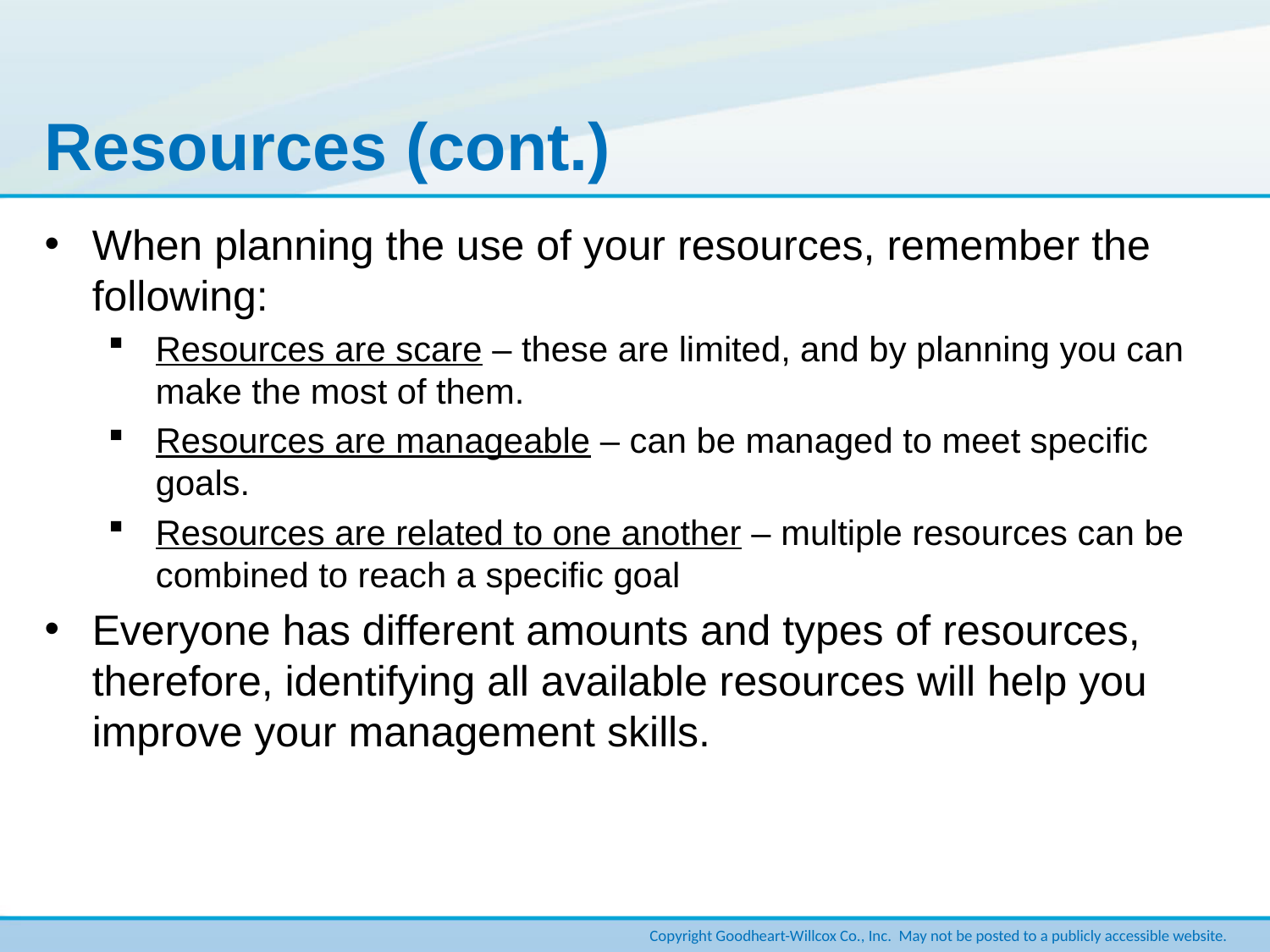

# Resources (cont.)
When planning the use of your resources, remember the following:
Resources are scare – these are limited, and by planning you can make the most of them.
Resources are manageable – can be managed to meet specific goals.
Resources are related to one another – multiple resources can be combined to reach a specific goal
Everyone has different amounts and types of resources, therefore, identifying all available resources will help you improve your management skills.